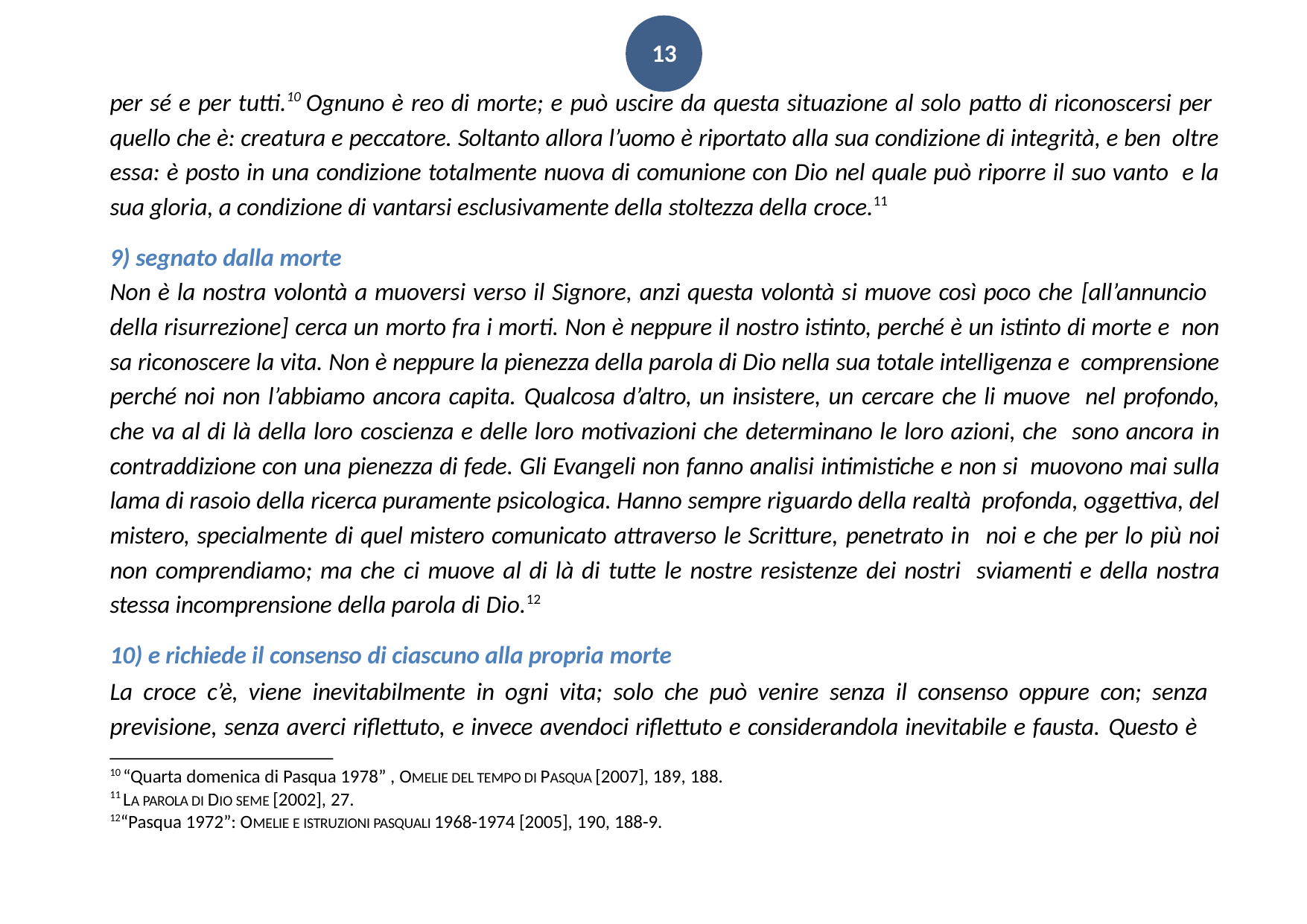

13
per sé e per tutti.10 Ognuno è reo di morte; e può uscire da questa situazione al solo patto di riconoscersi per  quello che è: creatura e peccatore. Soltanto allora l’uomo è riportato alla sua condizione di integrità, e ben  oltre essa: è posto in una condizione totalmente nuova di comunione con Dio nel quale può riporre il suo vanto  e la sua gloria, a condizione di vantarsi esclusivamente della stoltezza della croce.11
segnato dalla morte
Non è la nostra volontà a muoversi verso il Signore, anzi questa volontà si muove così poco che [all’annuncio
della risurrezione] cerca un morto fra i morti. Non è neppure il nostro istinto, perché è un istinto di morte e  non sa riconoscere la vita. Non è neppure la pienezza della parola di Dio nella sua totale intelligenza e  comprensione perché noi non l’abbiamo ancora capita. Qualcosa d’altro, un insistere, un cercare che li muove  nel profondo, che va al di là della loro coscienza e delle loro motivazioni che determinano le loro azioni, che  sono ancora in contraddizione con una pienezza di fede. Gli Evangeli non fanno analisi intimistiche e non si  muovono mai sulla lama di rasoio della ricerca puramente psicologica. Hanno sempre riguardo della realtà  profonda, oggettiva, del mistero, specialmente di quel mistero comunicato attraverso le Scritture, penetrato in  noi e che per lo più noi non comprendiamo; ma che ci muove al di là di tutte le nostre resistenze dei nostri  sviamenti e della nostra stessa incomprensione della parola di Dio.12
e richiede il consenso di ciascuno alla propria morte
La croce c’è, viene inevitabilmente in ogni vita; solo che può venire senza il consenso oppure con; senza  previsione, senza averci riflettuto, e invece avendoci riflettuto e considerandola inevitabile e fausta. Questo è

10 “Quarta domenica di Pasqua 1978” , OMELIE DEL TEMPO DI PASQUA [2007], 189, 188.
11 LA PAROLA DI DIO SEME [2002], 27.
12“Pasqua 1972”: OMELIE E ISTRUZIONI PASQUALI 1968-1974 [2005], 190, 188-9.